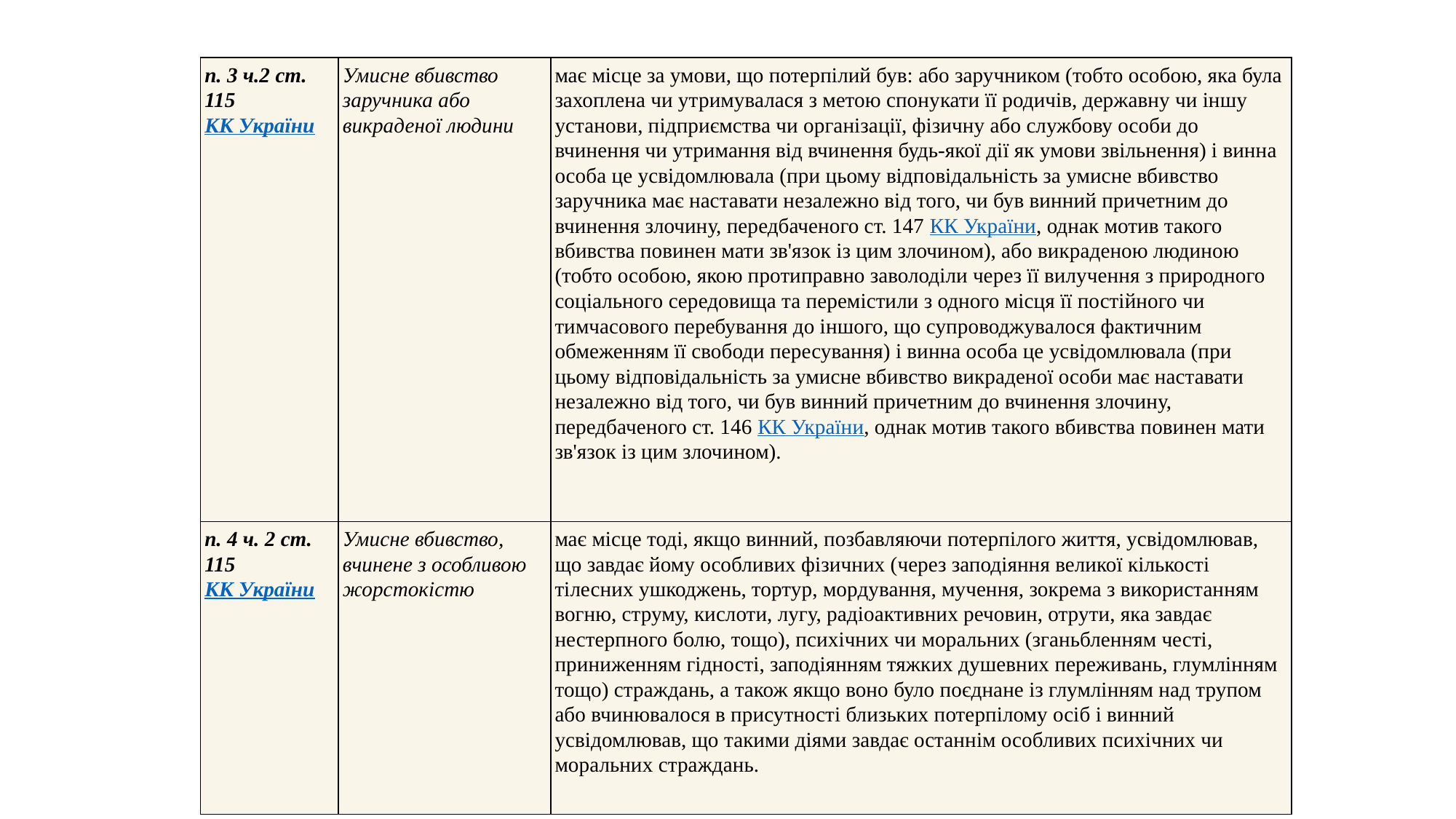

| п. 3 ч.2 ст. 115 КК України | Умисне вбивство заручника або викраденої людини | має місце за умови, що потерпілий був: або заручником (тобто особою, яка була захоплена чи утримувалася з метою спонукати її родичів, державну чи іншу установи, підприємства чи організації, фізичну або службову особи до вчинення чи утримання від вчинення будь-якої дії як умови звільнення) і винна особа це усвідомлювала (при цьому відповідальність за умисне вбивство заручника має наставати незалежно від того, чи був винний причетним до вчинення злочину, передбаченого ст. 147 КК України, однак мотив такого вбивства повинен мати зв'язок із цим злочином), або викраденою людиною (тобто особою, якою протиправно заволоділи через її вилучення з природного соціального середовища та перемістили з одного місця її постійного чи тимчасового перебування до іншого, що супроводжувалося фактичним обмеженням її свободи пересування) і винна особа це усвідомлювала (при цьому відповідальність за умисне вбивство викраденої особи має наставати незалежно від того, чи був винний причетним до вчинення злочину, передбаченого ст. 146 КК України, однак мотив такого вбивства повинен мати зв'язок із цим злочином). |
| --- | --- | --- |
| п. 4 ч. 2 ст. 115 КК України | Умисне вбивство, вчинене з особливою жорстокістю | має місце тоді, якщо винний, позбавляючи потерпілого життя, усвідомлював, що завдає йому особливих фізичних (через заподіяння великої кількості тілесних ушкоджень, тортур, мордування, мучення, зокрема з використанням вогню, струму, кислоти, лугу, радіоактивних речовин, отрути, яка завдає нестерпного болю, тощо), психічних чи моральних (зганьбленням честі, приниженням гідності, заподіянням тяжких душевних переживань, глумлінням тощо) страждань, а також якщо воно було поєднане із глумлінням над трупом або вчинювалося в присутності близьких потерпілому осіб і винний усвідомлював, що такими діями завдає останнім особливих психічних чи моральних страждань. |